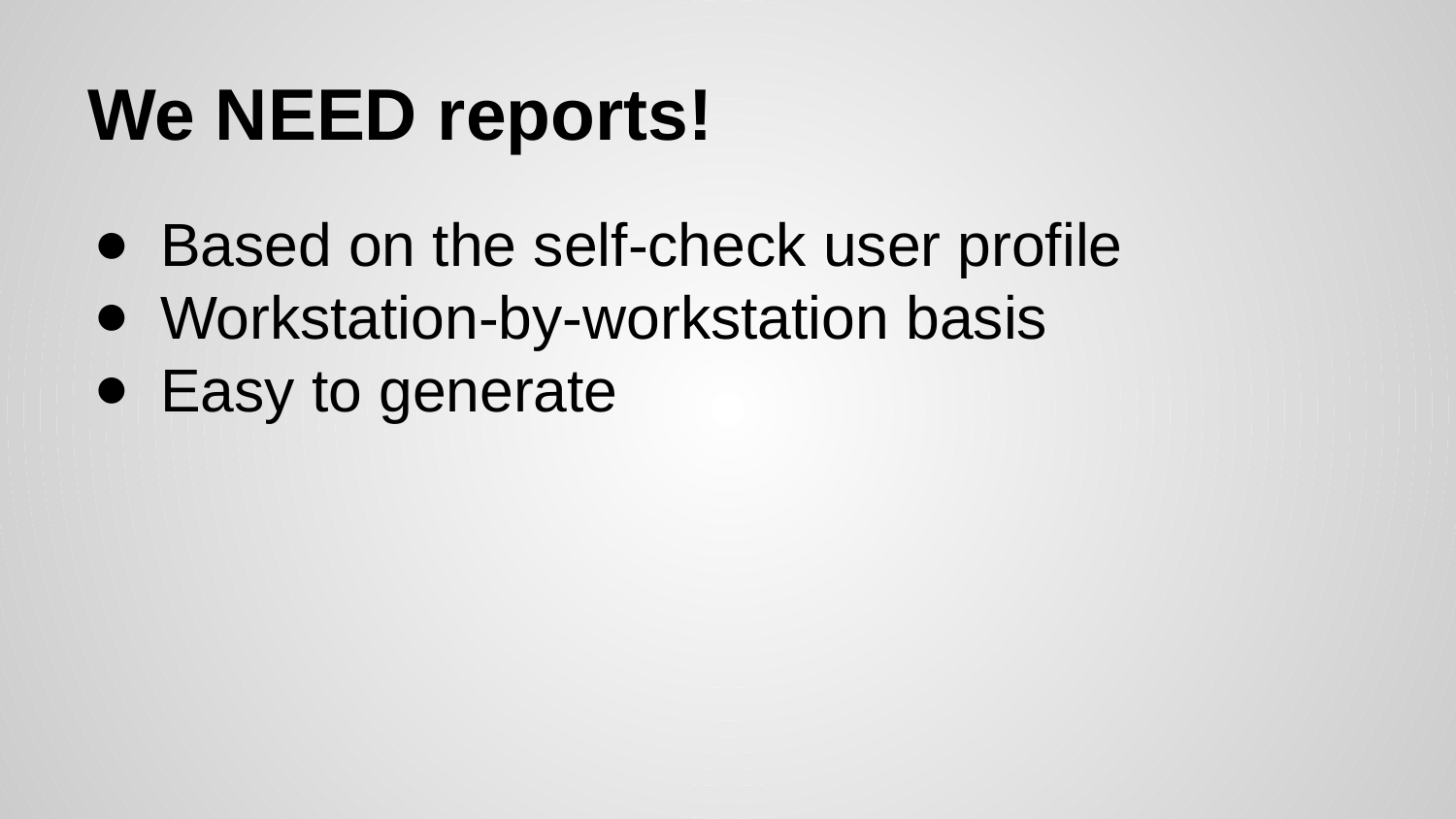

# We NEED reports!
Based on the self-check user profile
Workstation-by-workstation basis
Easy to generate